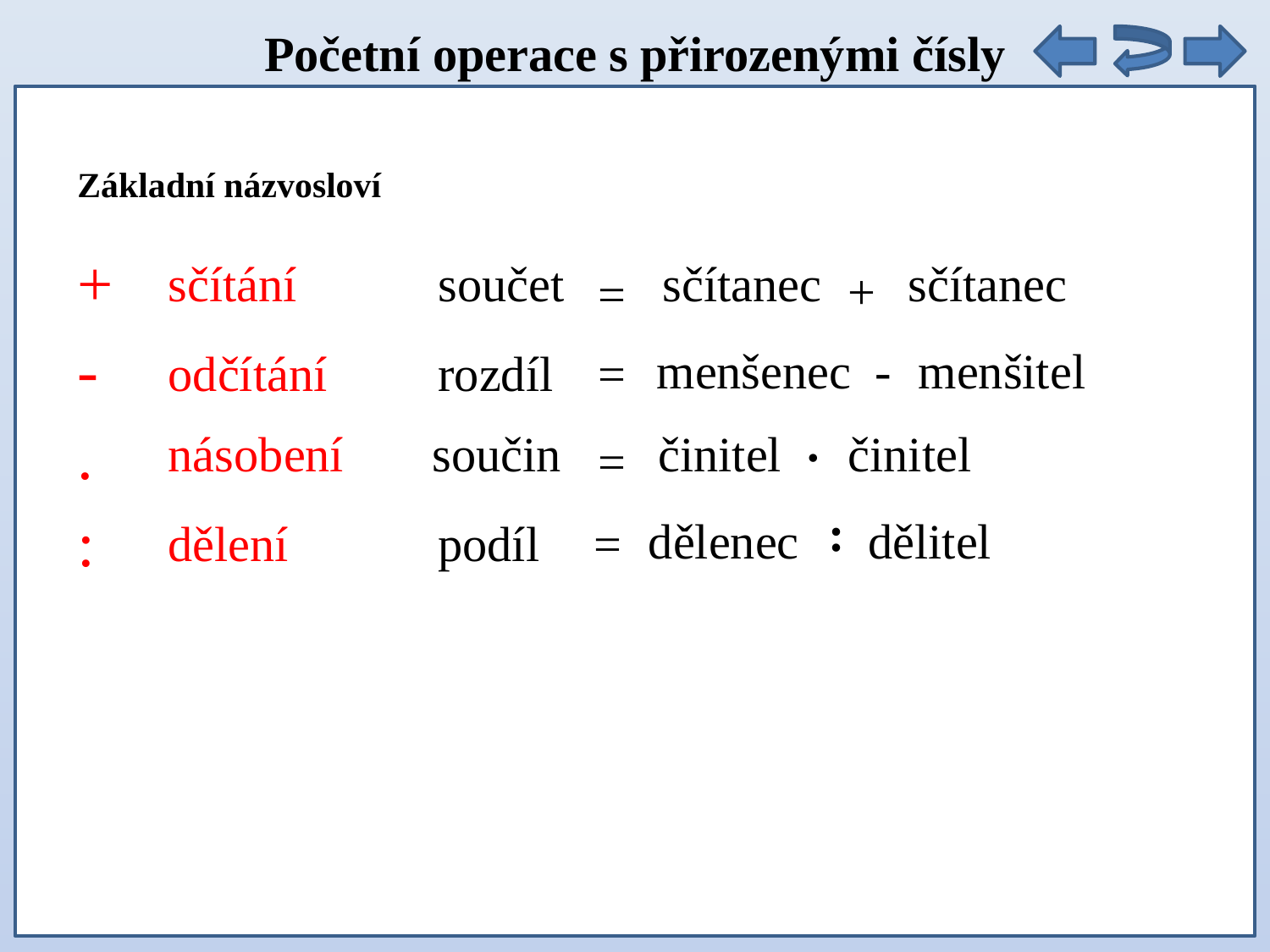

Početní operace s přirozenými čísly

Základní názvosloví

+
-
.
:
sčítání
součet
sčítanec
sčítanec
+
=
menšenec
-
menšitel
odčítání
rozdíl
=
.
násobení
součin
činitel
činitel
=
:
dělenec
dělitel
dělení
podíl
=